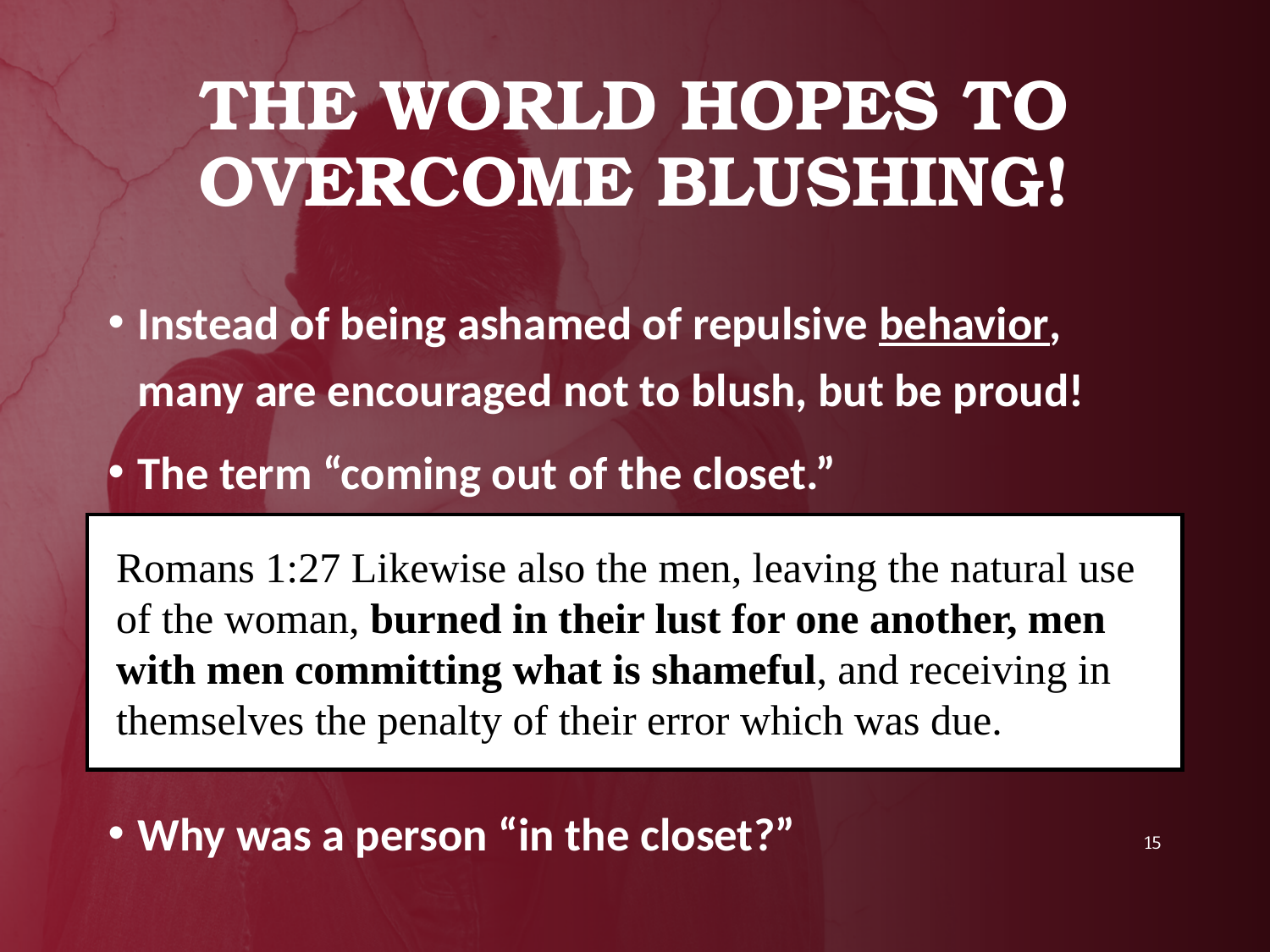

# The world hopes to overcome blushing!
Instead of being ashamed of repulsive behavior, many are encouraged not to blush, but be proud!
The term “coming out of the closet.”

Why was a person “in the closet?”

Romans 1:27 Likewise also the men, leaving the natural use of the woman, burned in their lust for one another, men with men committing what is shameful, and receiving in themselves the penalty of their error which was due.
15